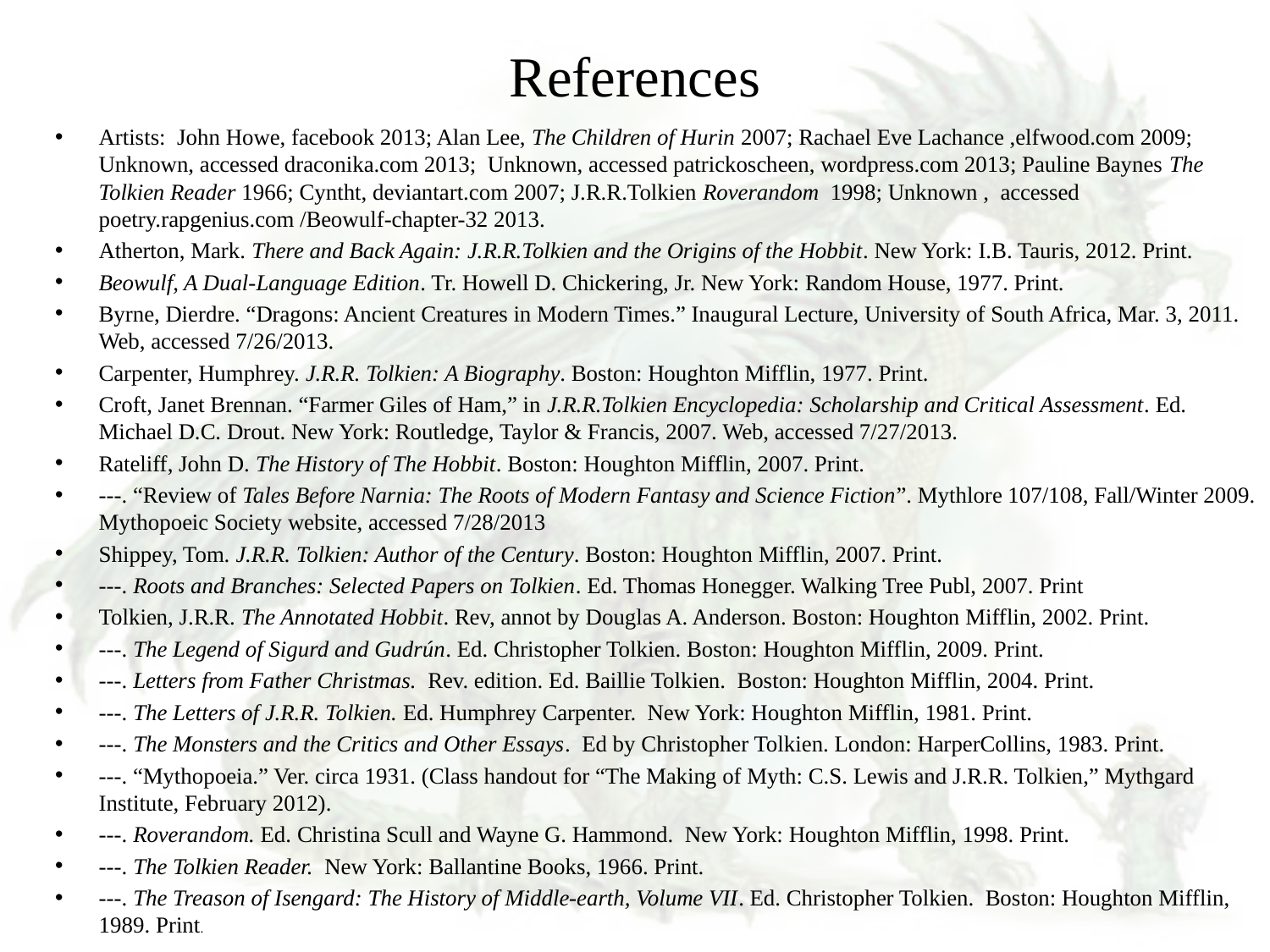

# References
Artists:  John Howe, facebook 2013; Alan Lee, The Children of Hurin 2007; Rachael Eve Lachance ,elfwood.com 2009;  Unknown, accessed draconika.com 2013;  Unknown, accessed patrickoscheen, wordpress.com 2013; Pauline Baynes The Tolkien Reader 1966; Cyntht, deviantart.com 2007; J.R.R.Tolkien Roverandom  1998; Unknown ,  accessed poetry.rapgenius.com /Beowulf-chapter-32 2013.
Atherton, Mark. There and Back Again: J.R.R.Tolkien and the Origins of the Hobbit. New York: I.B. Tauris, 2012. Print.
Beowulf, A Dual-Language Edition. Tr. Howell D. Chickering, Jr. New York: Random House, 1977. Print.
Byrne, Dierdre. “Dragons: Ancient Creatures in Modern Times.” Inaugural Lecture, University of South Africa, Mar. 3, 2011. Web, accessed 7/26/2013.
Carpenter, Humphrey. J.R.R. Tolkien: A Biography. Boston: Houghton Mifflin, 1977. Print.
Croft, Janet Brennan. “Farmer Giles of Ham,” in J.R.R.Tolkien Encyclopedia: Scholarship and Critical Assessment. Ed. Michael D.C. Drout. New York: Routledge, Taylor & Francis, 2007. Web, accessed 7/27/2013.
Rateliff, John D. The History of The Hobbit. Boston: Houghton Mifflin, 2007. Print.
---. “Review of Tales Before Narnia: The Roots of Modern Fantasy and Science Fiction”. Mythlore 107/108, Fall/Winter 2009. Mythopoeic Society website, accessed 7/28/2013
Shippey, Tom. J.R.R. Tolkien: Author of the Century. Boston: Houghton Mifflin, 2007. Print.
---. Roots and Branches: Selected Papers on Tolkien. Ed. Thomas Honegger. Walking Tree Publ, 2007. Print
Tolkien, J.R.R. The Annotated Hobbit. Rev, annot by Douglas A. Anderson. Boston: Houghton Mifflin, 2002. Print.
---. The Legend of Sigurd and Gudrún. Ed. Christopher Tolkien. Boston: Houghton Mifflin, 2009. Print.
---. Letters from Father Christmas.  Rev. edition. Ed. Baillie Tolkien.  Boston: Houghton Mifflin, 2004. Print.
---. The Letters of J.R.R. Tolkien. Ed. Humphrey Carpenter.  New York: Houghton Mifflin, 1981. Print.
---. The Monsters and the Critics and Other Essays.  Ed by Christopher Tolkien. London: HarperCollins, 1983. Print.
---. “Mythopoeia.” Ver. circa 1931. (Class handout for “The Making of Myth: C.S. Lewis and J.R.R. Tolkien,” Mythgard Institute, February 2012).
---. Roverandom. Ed. Christina Scull and Wayne G. Hammond.  New York: Houghton Mifflin, 1998. Print.
---. The Tolkien Reader.  New York: Ballantine Books, 1966. Print.
---. The Treason of Isengard: The History of Middle-earth, Volume VII. Ed. Christopher Tolkien.  Boston: Houghton Mifflin, 1989. Print.